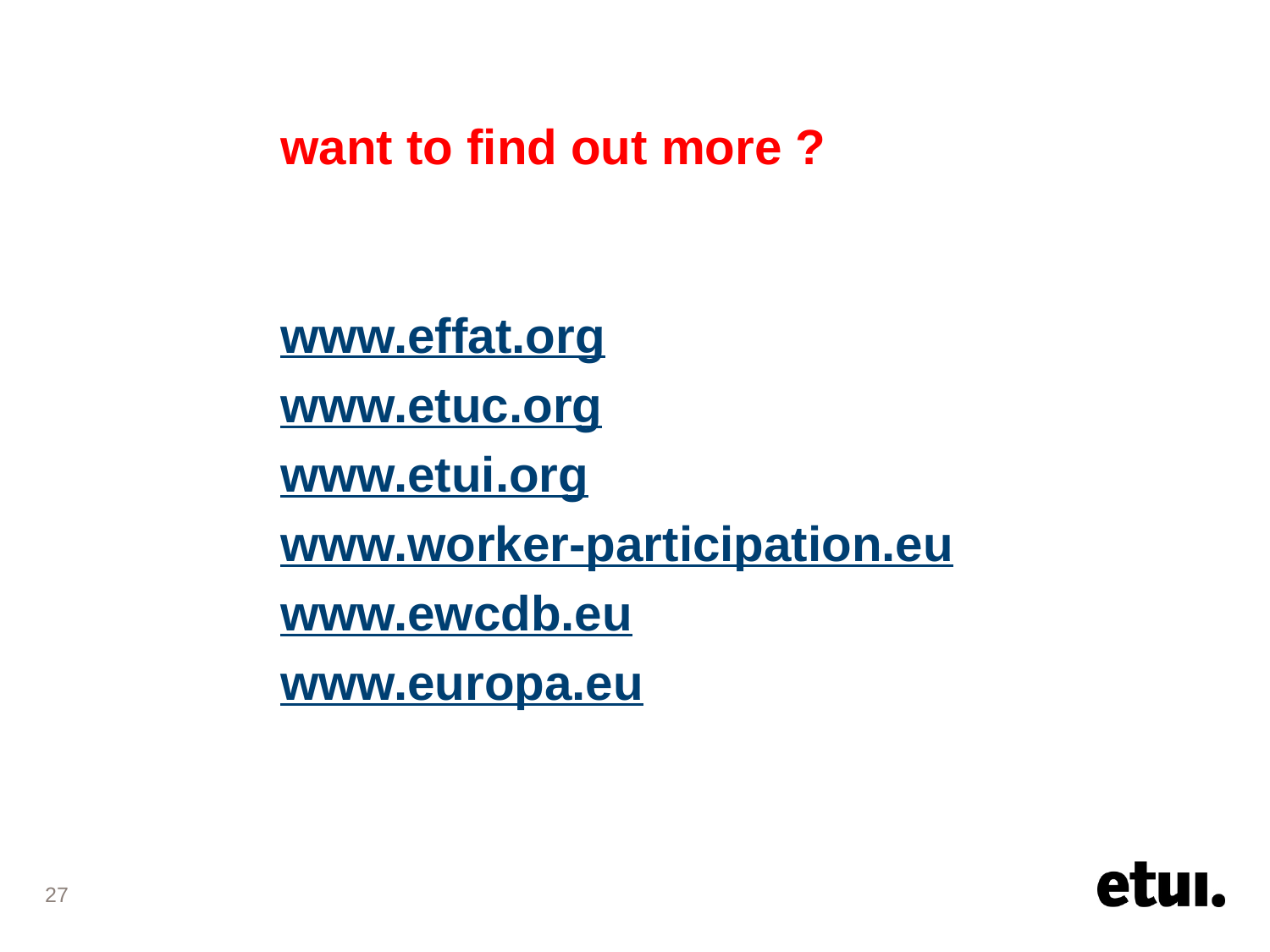

want to find out more ?

www.effat.org
www.etuc.org
www.etui.org
www.worker-participation.eu
www.ewcdb.eu
www.europa.eu
27